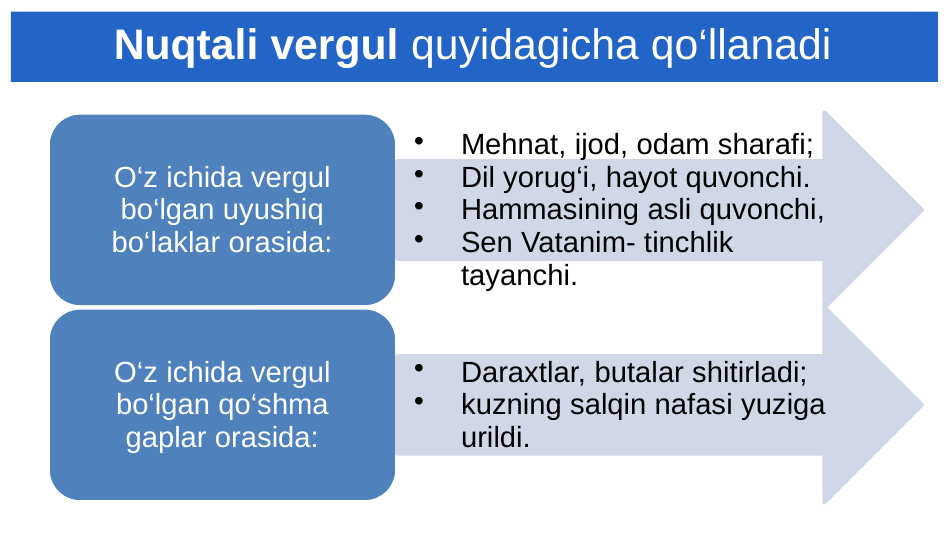

# Nuqtali vergul quyidagicha qo‘llanadi
O‘z ichida vergul bo‘lgan uyushiq bo‘laklar orasida:
Mehnat, ijod, odam sharafi;
Hammasining asli quvonchi,
O‘z ichida vergul bo‘lgan qo‘shma gaplar orasida:
Daraxtlar, butalar shitirladi;
Dil yorug‘i, hayot quvonchi.
Sen Vatanim- tinchlik tayanchi.
kuzning salqin nafasi yuziga urildi.